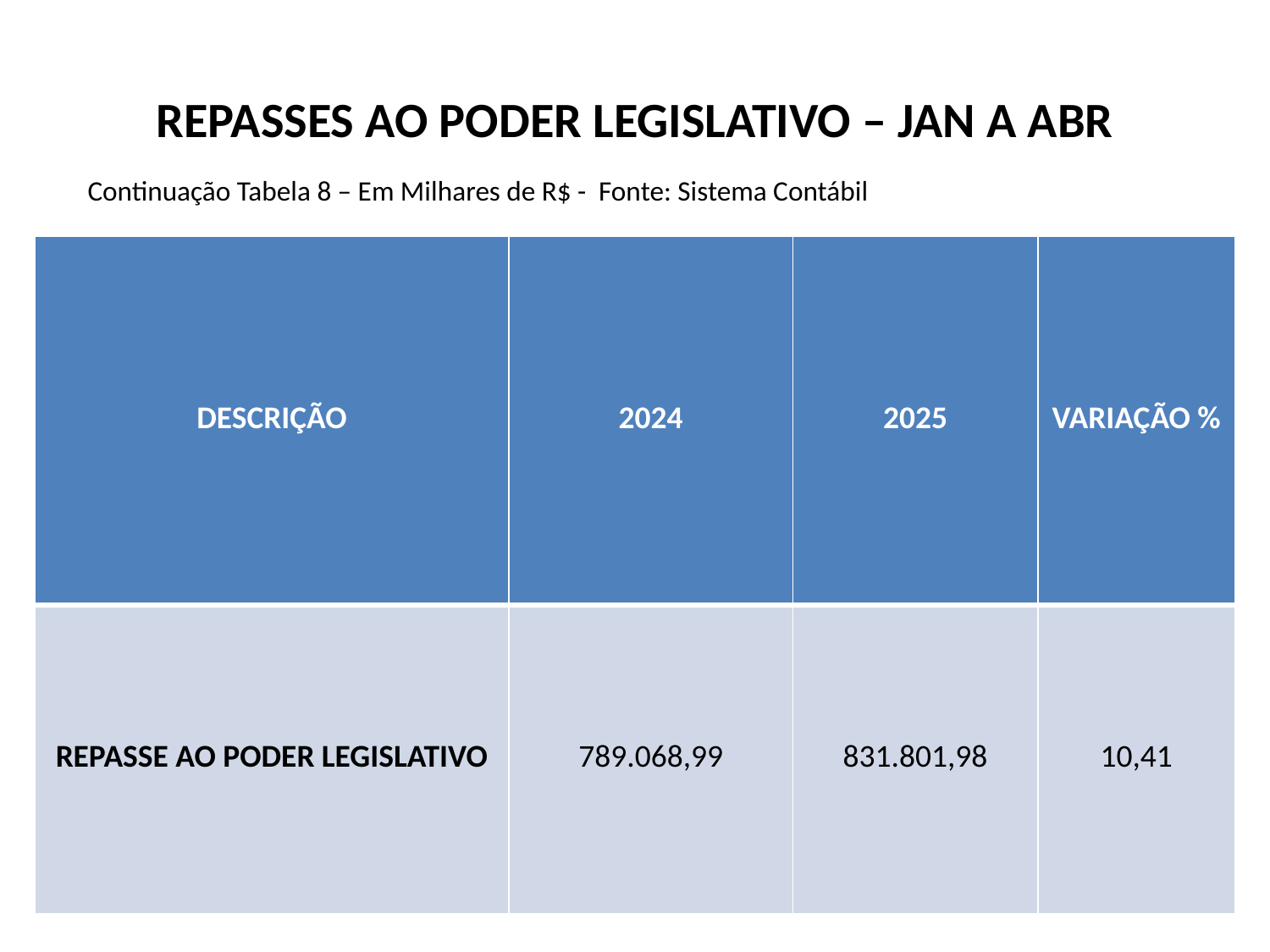

# REPASSES AO PODER LEGISLATIVO – JAN A ABR
Continuação Tabela 8 – Em Milhares de R$ -  Fonte: Sistema Contábil

| DESCRIÇÃO | 2024 | 2025 | VARIAÇÃO % |
| --- | --- | --- | --- |
| REPASSE AO PODER LEGISLATIVO | 789.068,99 | 831.801,98 | 10,41 |